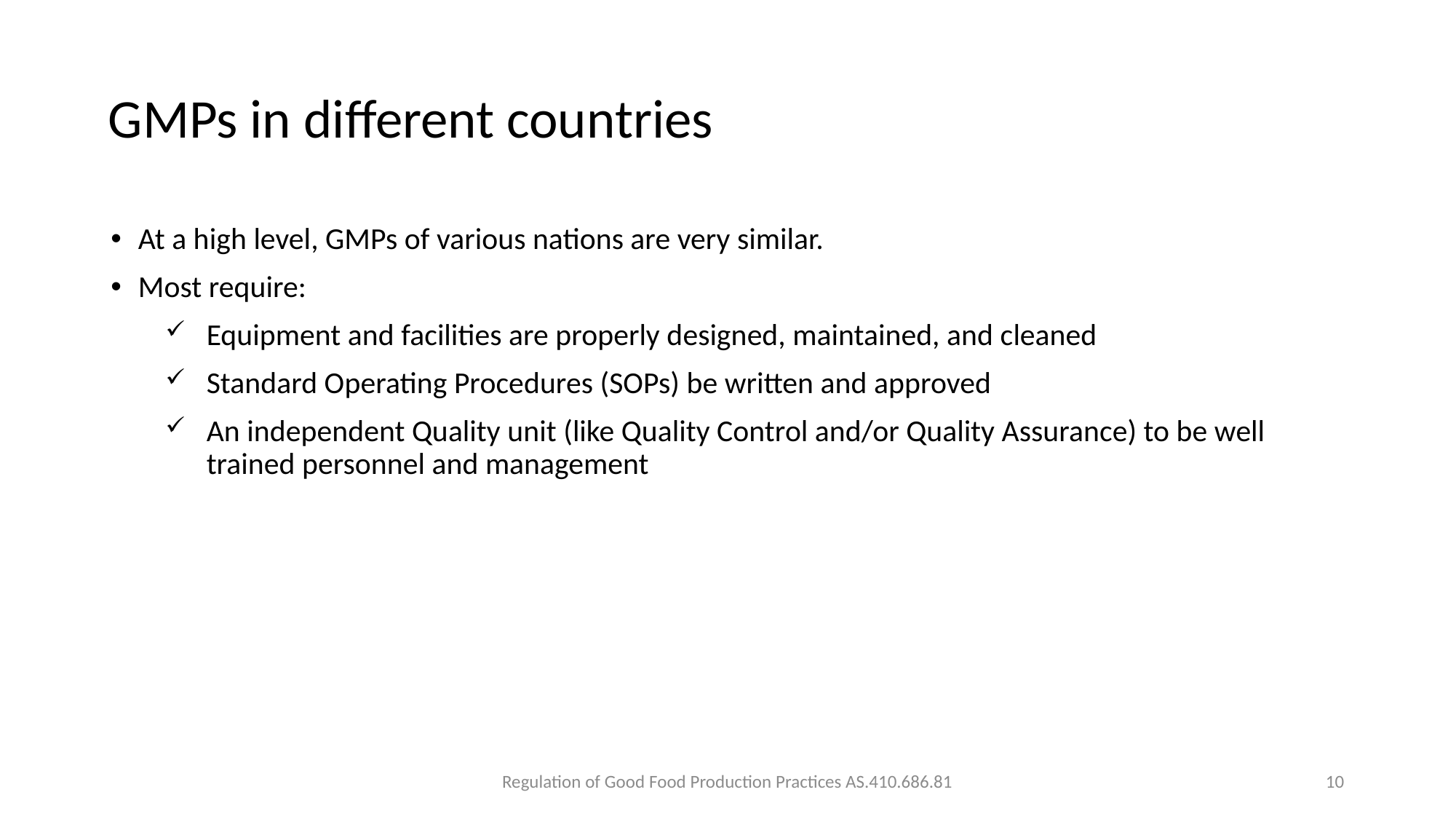

# GMPs in different countries
At a high level, GMPs of various nations are very similar.
Most require:
Equipment and facilities are properly designed, maintained, and cleaned
Standard Operating Procedures (SOPs) be written and approved
An independent Quality unit (like Quality Control and/or Quality Assurance) to be well trained personnel and management

Regulation of Good Food Production Practices AS.410.686.81
10